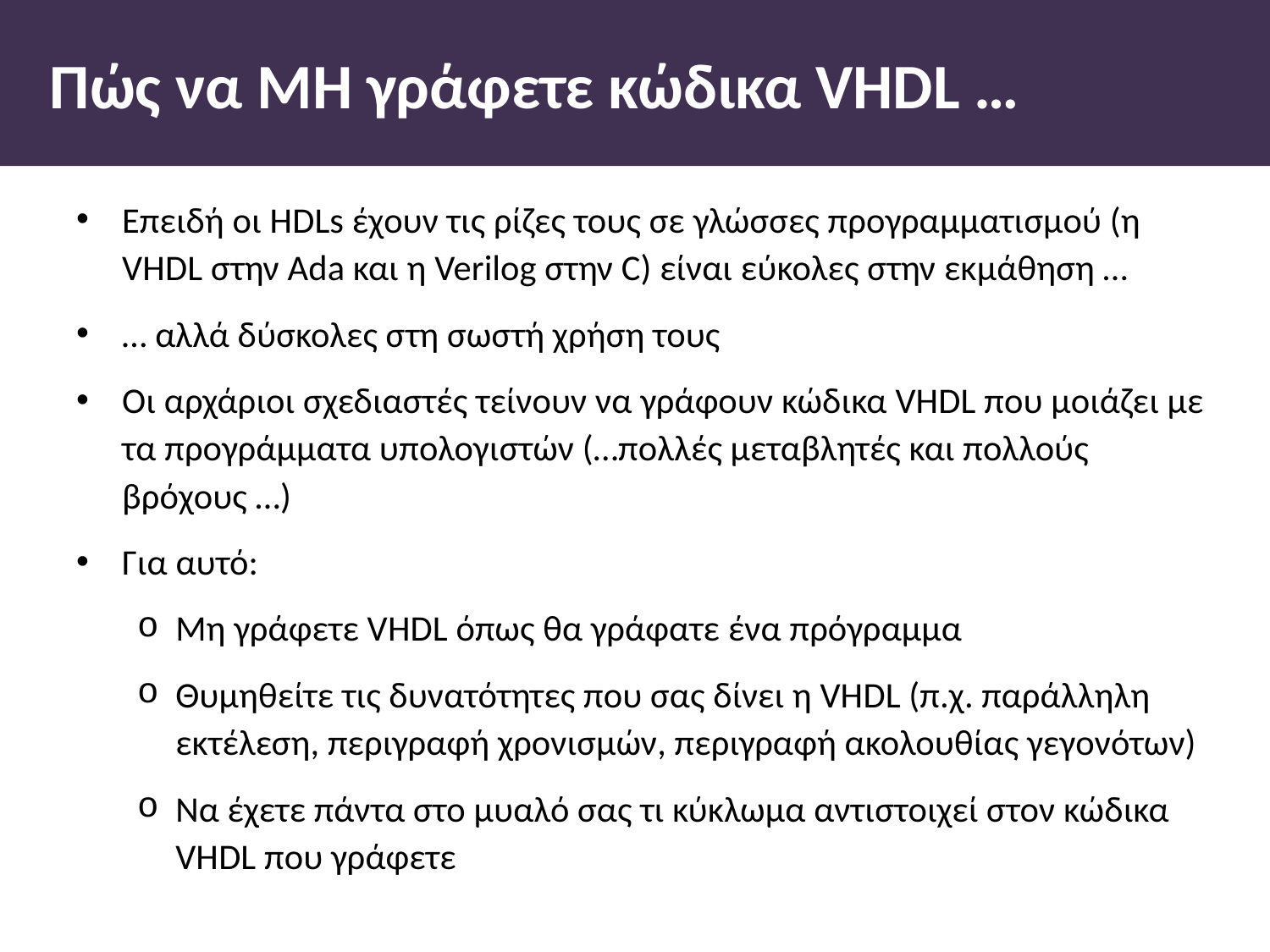

# Πώς να ΜΗ γράφετε κώδικα VHDL …
Επειδή οι HDLs έχουν τις ρίζες τους σε γλώσσες προγραµµατισµού (η VHDL στην Ada και η Verilog στην C) είναι εύκολες στην εκµάθηση …
… αλλά δύσκολες στη σωστή χρήση τους
Οι αρχάριοι σχεδιαστές τείνουν να γράφουν κώδικα VHDL που µοιάζει µε τα προγράµµατα υπολογιστών (…πολλές µεταβλητές και πολλούς βρόχους …)
Για αυτό:
Μη γράφετε VHDL όπως θα γράφατε ένα πρόγραµµα
Θυµηθείτε τις δυνατότητες που σας δίνει η VHDL (π.χ. παράλληλη εκτέλεση, περιγραφή χρονισµών, περιγραφή ακολουθίας γεγονότων)
Να έχετε πάντα στο µυαλό σας τι κύκλωµα αντιστοιχεί στον κώδικα VHDL που γράφετε